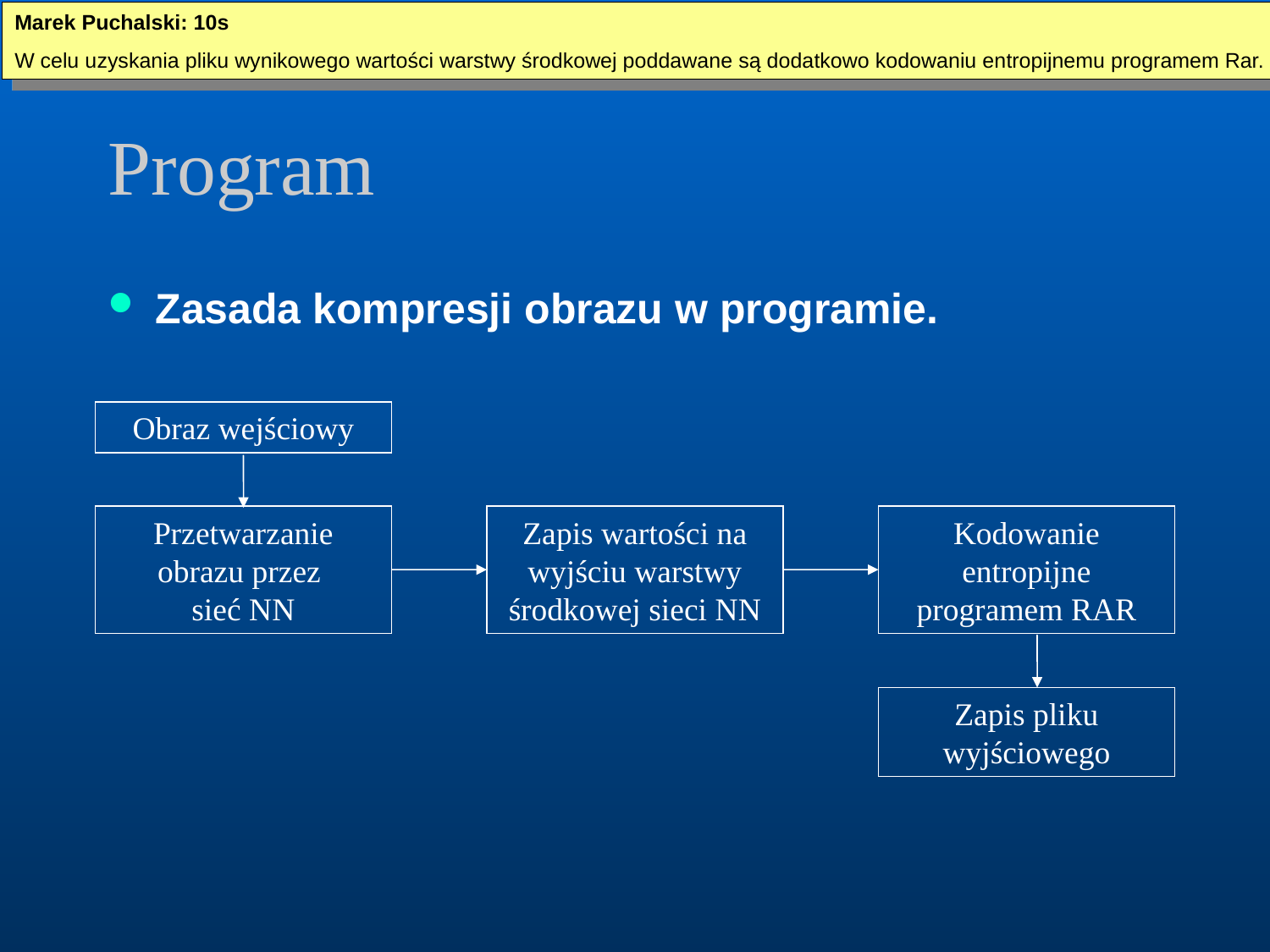

Marek Puchalski: 10s
W celu uzyskania pliku wynikowego wartości warstwy środkowej poddawane są dodatkowo kodowaniu entropijnemu programem Rar.
# Program

Zasada kompresji obrazu w programie.

Obraz wejściowy

Przetwarzanie obrazu przez
sieć NN
Zapis wartości na wyjściu warstwy środkowej sieci NN
Kodowanie entropijne programem RAR

Zapis pliku wyjściowego